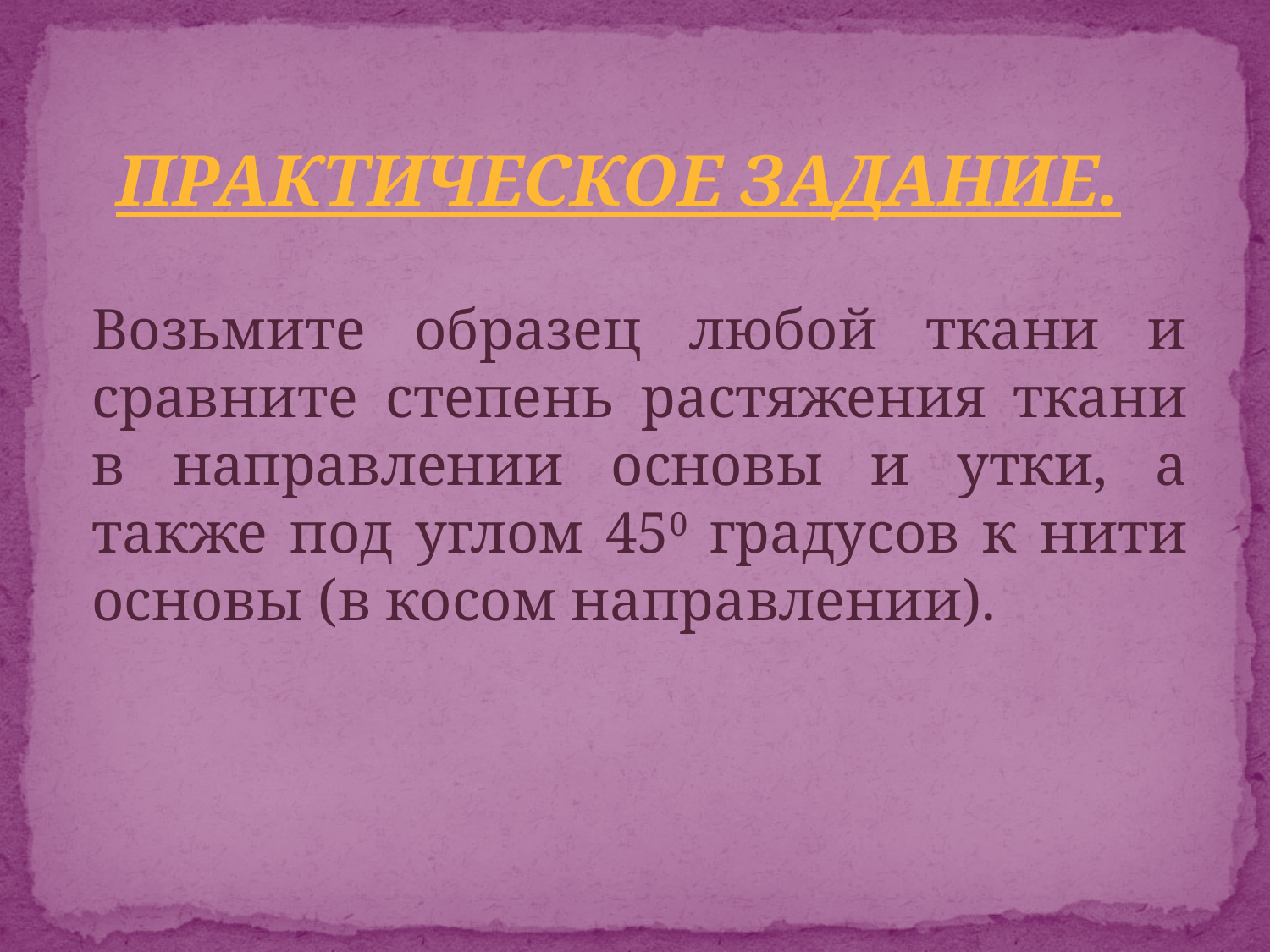

Практическое задание.
Возьмите образец любой ткани и сравните степень растяжения ткани в направлении основы и утки, а также под углом 450 градусов к нити основы (в косом направлении).